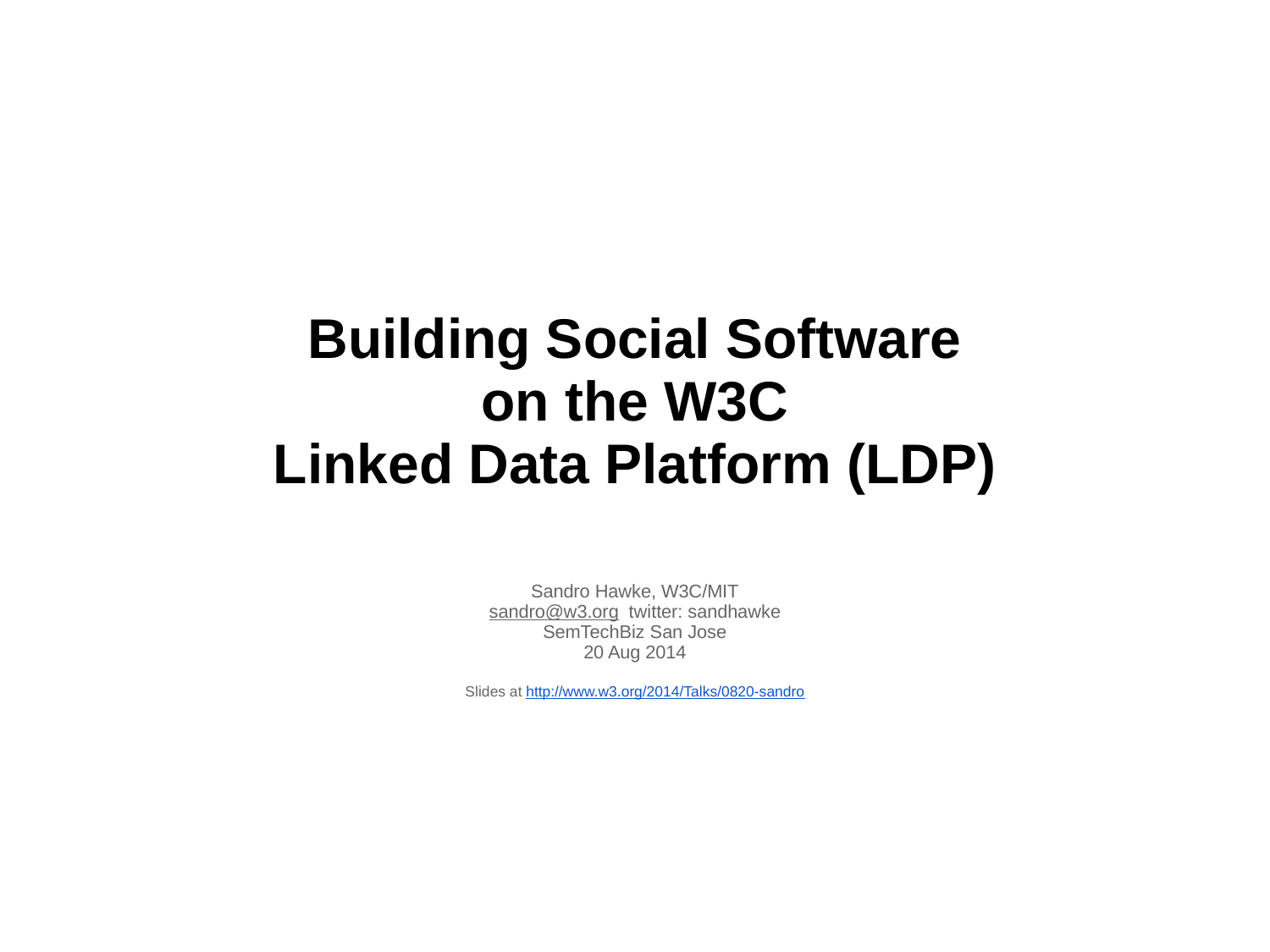

# Building Social Software
on the W3C
Linked Data Platform (LDP)
Sandro Hawke, W3C/MIT
sandro@w3.org  twitter: sandhawke
SemTechBiz San Jose
20 Aug 2014

Slides at http://www.w3.org/2014/Talks/0820-sandro